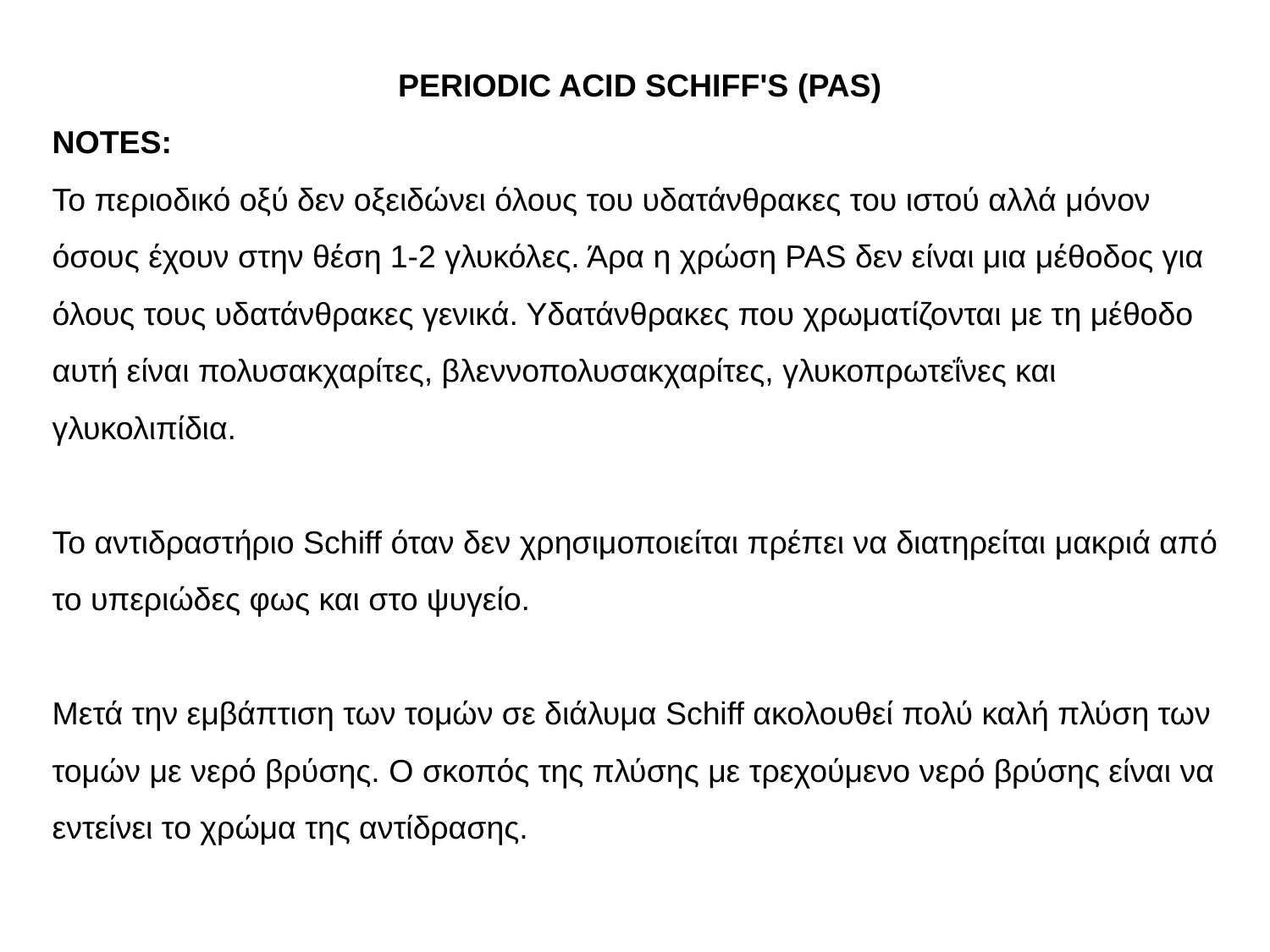

PERIODIC ACID SCHIFF'S (PAS)
NOTES:
Το περιοδικό οξύ δεν οξειδώνει όλους του υδατάνθρακες του ιστού αλλά μόνον όσους έχουν στην θέση 1-2 γλυκόλες. Άρα η χρώση PAS δεν είναι μια μέθοδος για όλους τους υδατάνθρακες γενικά. Υδατάνθρακες που χρωματίζονται με τη μέθοδο αυτή είναι πολυσακχαρίτες, βλεννοπολυσακχαρίτες, γλυκοπρωτεΐνες και γλυκολιπίδια.

Το αντιδραστήριο Schiff όταν δεν χρησιμοποιείται πρέπει να διατηρείται μακριά από το υπεριώδες φως και στο ψυγείο.

Μετά την εμβάπτιση των τομών σε διάλυμα Schiff ακολουθεί πολύ καλή πλύση των τομών με νερό βρύσης. Ο σκοπός της πλύσης με τρεχούμενο νερό βρύσης είναι να εντείνει το χρώμα της αντίδρασης.